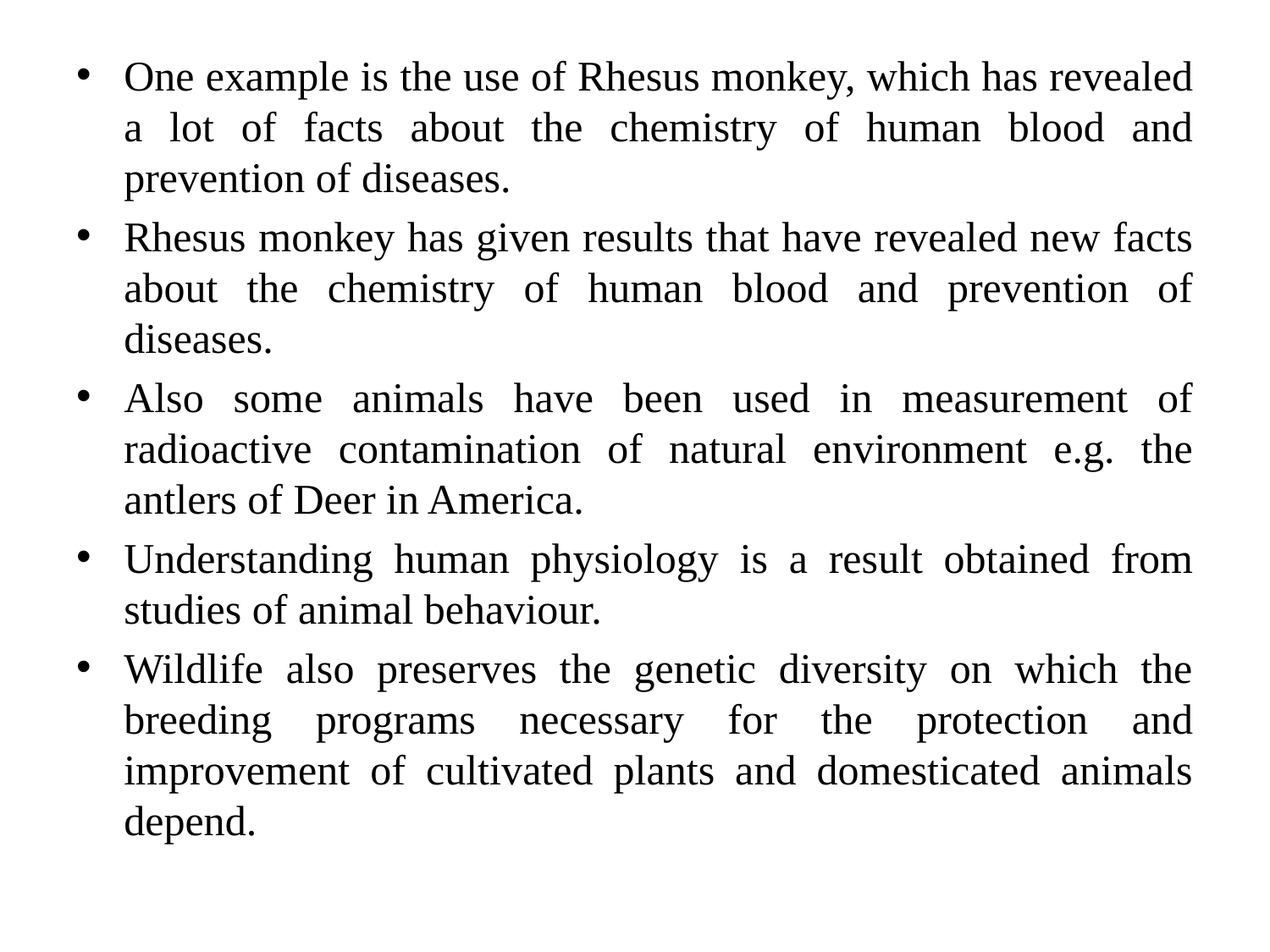

One example is the use of Rhesus monkey, which has revealed a lot of facts about the chemistry of human blood and prevention of diseases.
Rhesus monkey has given results that have revealed new facts about the chemistry of human blood and prevention of diseases.
Also some animals have been used in measurement of radioactive contamination of natural environment e.g. the antlers of Deer in America.
Understanding human physiology is a result obtained from studies of animal behaviour.
Wildlife also preserves the genetic diversity on which the breeding programs necessary for the protection and improvement of cultivated plants and domesticated animals depend.